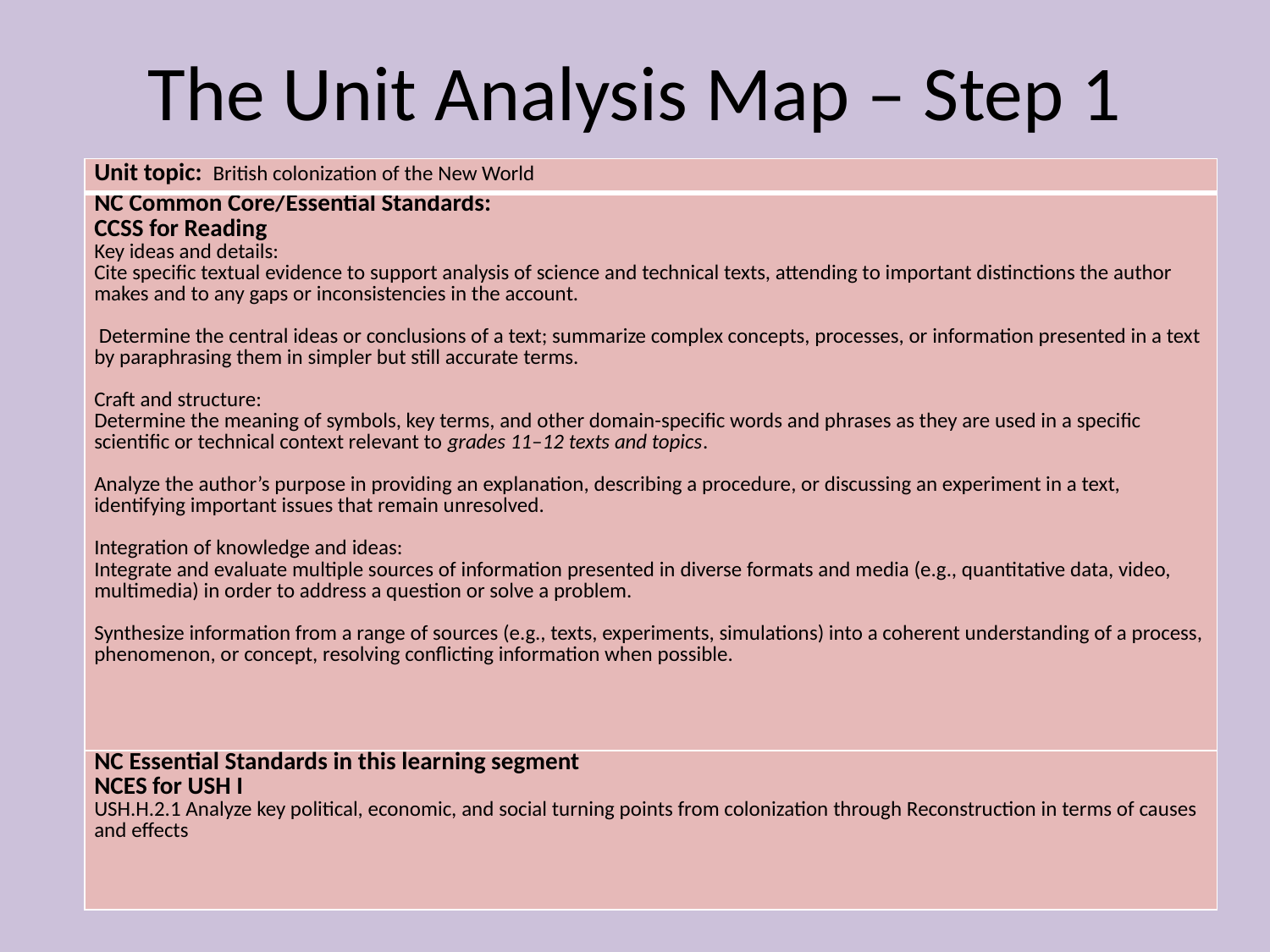

# The Unit Analysis Map – Step 1
| Unit topic: British colonization of the New World |
| --- |
| NC Common Core/Essential Standards: CCSS for Reading Key ideas and details: Cite specific textual evidence to support analysis of science and technical texts, attending to important distinctions the author makes and to any gaps or inconsistencies in the account.   Determine the central ideas or conclusions of a text; summarize complex concepts, processes, or information presented in a text by paraphrasing them in simpler but still accurate terms.   Craft and structure: Determine the meaning of symbols, key terms, and other domain-specific words and phrases as they are used in a specific scientific or technical context relevant to grades 11–12 texts and topics.   Analyze the author’s purpose in providing an explanation, describing a procedure, or discussing an experiment in a text, identifying important issues that remain unresolved.   Integration of knowledge and ideas: Integrate and evaluate multiple sources of information presented in diverse formats and media (e.g., quantitative data, video, multimedia) in order to address a question or solve a problem.   Synthesize information from a range of sources (e.g., texts, experiments, simulations) into a coherent understanding of a process, phenomenon, or concept, resolving conflicting information when possible. |
| NC Essential Standards in this learning segment NCES for USH I USH.H.2.1 Analyze key political, economic, and social turning points from colonization through Reconstruction in terms of causes and effects |